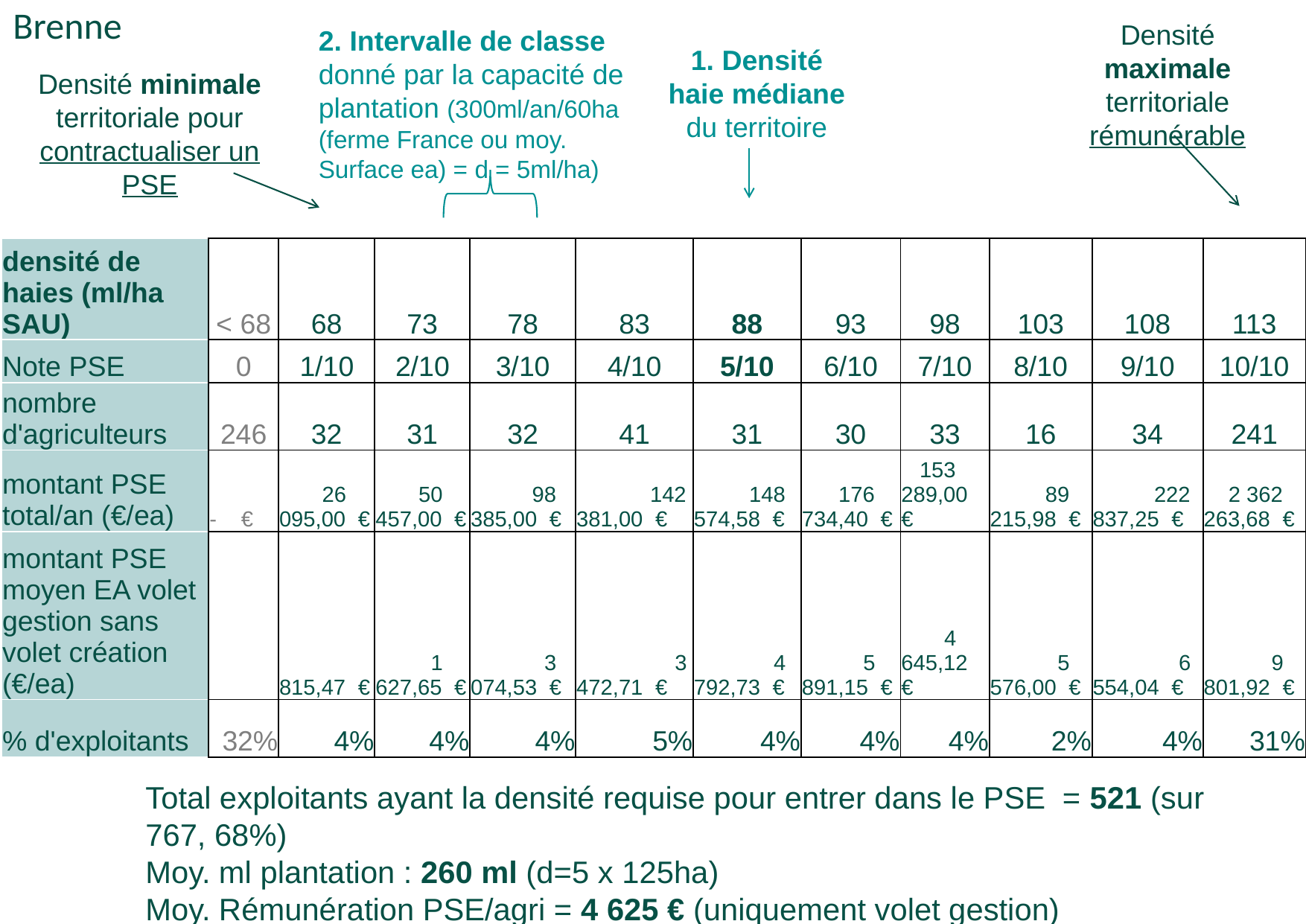

Brenne

Densité maximale territoriale rémunérable
2. Intervalle de classe donné par la capacité de plantation (300ml/an/60ha (ferme France ou moy. Surface ea) = d = 5ml/ha)
1. Densité haie médiane du territoire
Densité minimale territoriale pour contractualiser un PSE

| densité de haies (ml/ha SAU) | < 68 | 68 | 73 | 78 | 83 | 88 | 93 | 98 | 103 | 108 | 113 |
| --- | --- | --- | --- | --- | --- | --- | --- | --- | --- | --- | --- |
| Note PSE | 0 | 1/10 | 2/10 | 3/10 | 4/10 | 5/10 | 6/10 | 7/10 | 8/10 | 9/10 | 10/10 |
| nombre d'agriculteurs | 246 | 32 | 31 | 32 | 41 | 31 | 30 | 33 | 16 | 34 | 241 |
| montant PSE total/an (€/ea) | - € | 26 095,00 € | 50 457,00 € | 98 385,00 € | 142 381,00 € | 148 574,58 € | 176 734,40 € | 153 289,00 € | 89 215,98 € | 222 837,25 € | 2 362 263,68 € |
| montant PSE moyen EA volet gestion sans volet création (€/ea) |  | 815,47 € | 1 627,65 € | 3 074,53 € | 3 472,71 € | 4 792,73 € | 5 891,15 € | 4 645,12 € | 5 576,00 € | 6 554,04 € | 9 801,92 € |
| % d'exploitants | 32% | 4% | 4% | 4% | 5% | 4% | 4% | 4% | 2% | 4% | 31% |
Total exploitants ayant la densité requise pour entrer dans le PSE  = 521 (sur 767, 68%)
Moy. ml plantation : 260 ml (d=5 x 125ha)
Moy. Rémunération PSE/agri = 4 625 € (uniquement volet gestion)